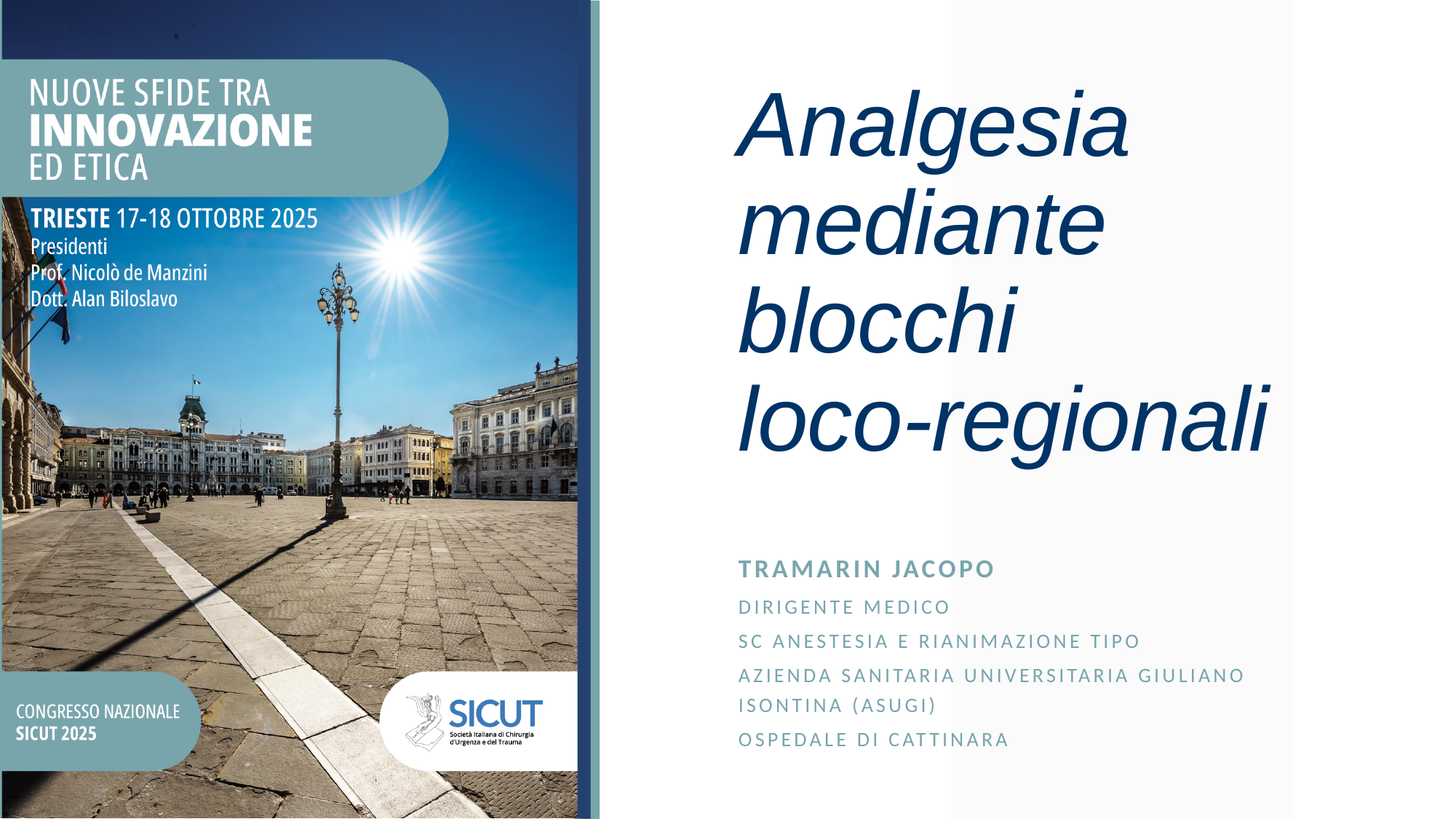

# Analgesia mediante blocchi loco-regionali
TRAMARIN JACOPO
Dirigente Medico
SC Anestesia e Rianimazione TIPO
Azienda Sanitaria Universitaria Giuliano Isontina (ASUGI)
Ospedale di Cattinara